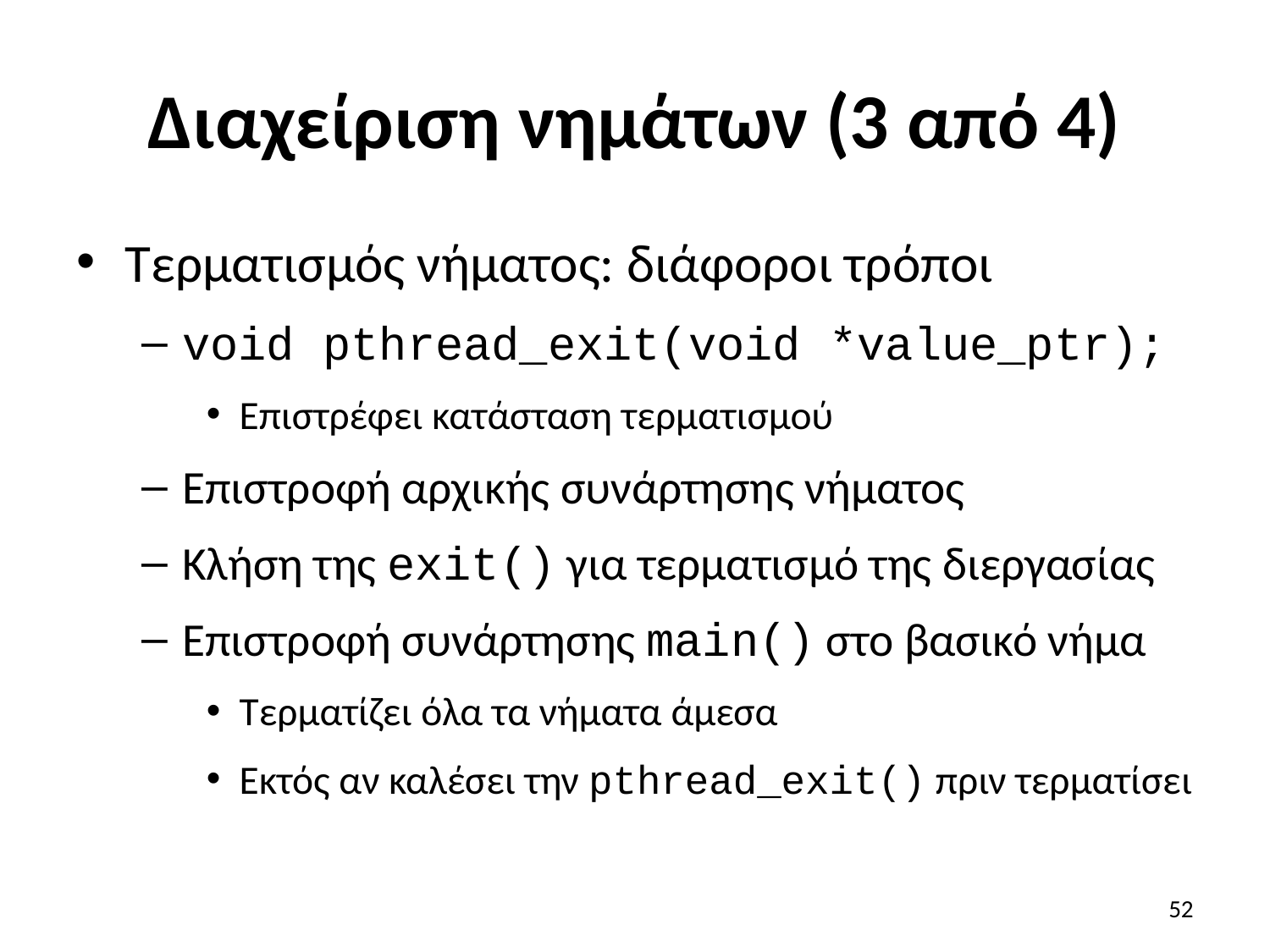

# Διαχείριση νημάτων (3 από 4)
Τερματισμός νήματος: διάφοροι τρόποι
void pthread_exit(void *value_ptr);
Επιστρέφει κατάσταση τερματισμού
Επιστροφή αρχικής συνάρτησης νήματος
Κλήση της exit() για τερματισμό της διεργασίας
Επιστροφή συνάρτησης main() στο βασικό νήμα
Τερματίζει όλα τα νήματα άμεσα
Εκτός αν καλέσει την pthread_exit() πριν τερματίσει

52